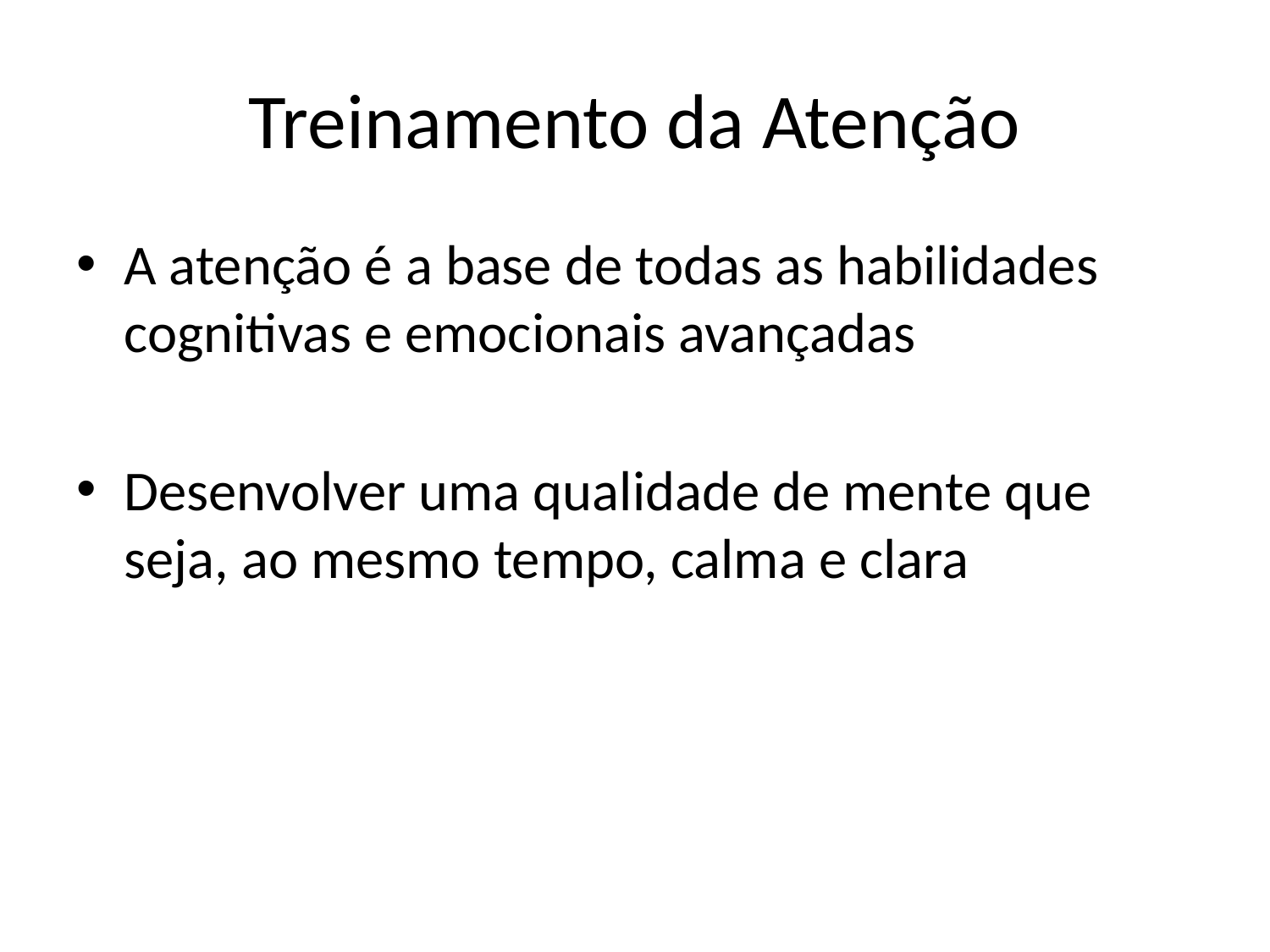

# Treinamento da Atenção
A atenção é a base de todas as habilidades cognitivas e emocionais avançadas

Desenvolver uma qualidade de mente que seja, ao mesmo tempo, calma e clara